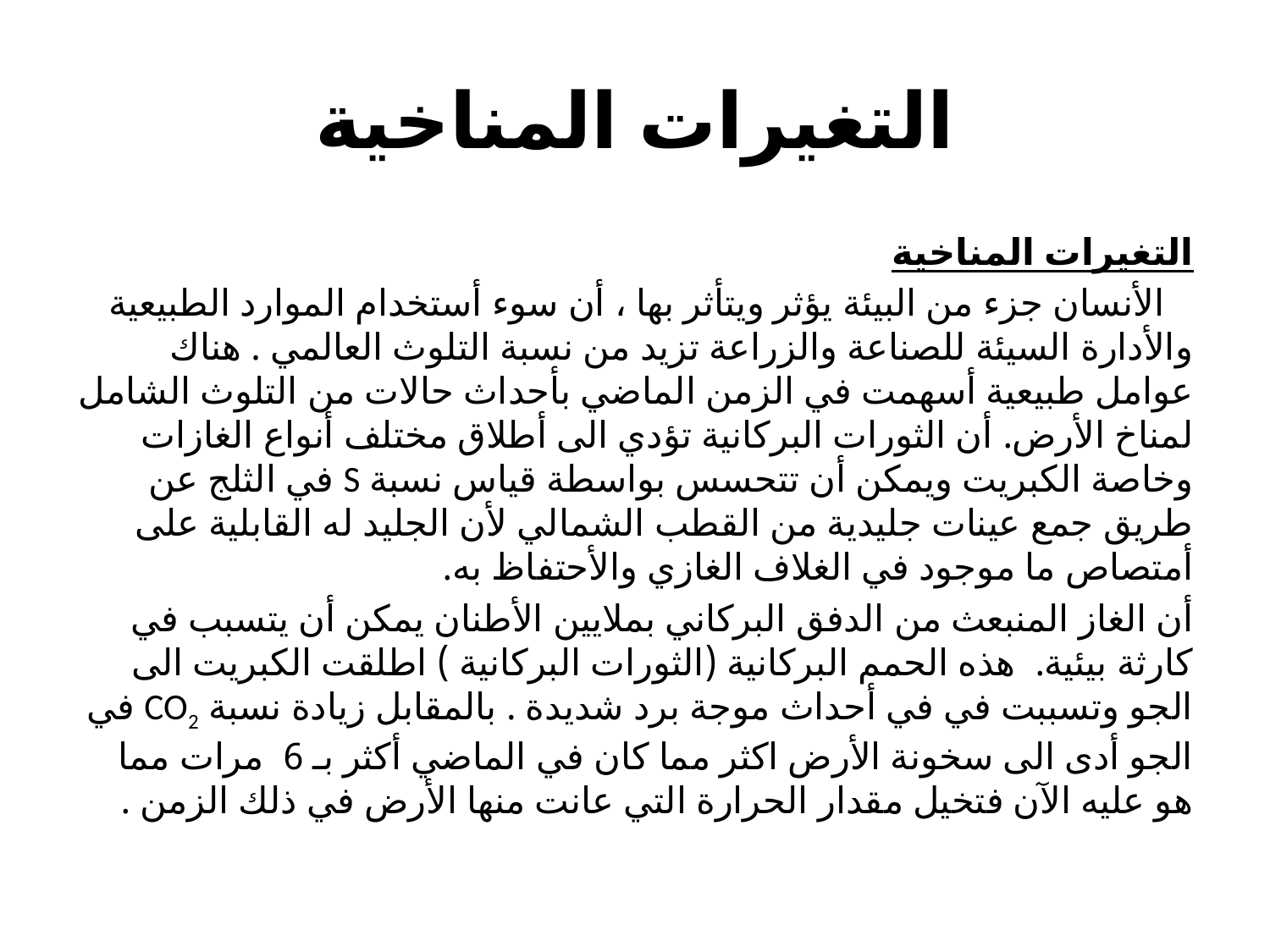

# التغيرات المناخية
التغيرات المناخية
   الأنسان جزء من البيئة يؤثر ويتأثر بها ، أن سوء أستخدام الموارد الطبيعية  والأدارة السيئة للصناعة والزراعة تزيد من نسبة التلوث العالمي . هناك عوامل طبيعية أسهمت في الزمن الماضي بأحداث حالات من التلوث الشامل لمناخ الأرض. أن الثورات البركانية تؤدي الى أطلاق مختلف أنواع الغازات وخاصة الكبريت ويمكن أن تتحسس بواسطة قياس نسبة S في الثلج عن طريق جمع عينات جليدية من القطب الشمالي لأن الجليد له القابلية على أمتصاص ما موجود في الغلاف الغازي والأحتفاظ به.
أن الغاز المنبعث من الدفق البركاني بملايين الأطنان يمكن أن يتسبب في كارثة بيئية.  هذه الحمم البركانية (الثورات البركانية ) اطلقت الكبريت الى الجو وتسببت في في أحداث موجة برد شديدة . بالمقابل زيادة نسبة CO2 في الجو أدى الى سخونة الأرض اكثر مما كان في الماضي أكثر بـ 6  مرات مما هو عليه الآن فتخيل مقدار الحرارة التي عانت منها الأرض في ذلك الزمن .